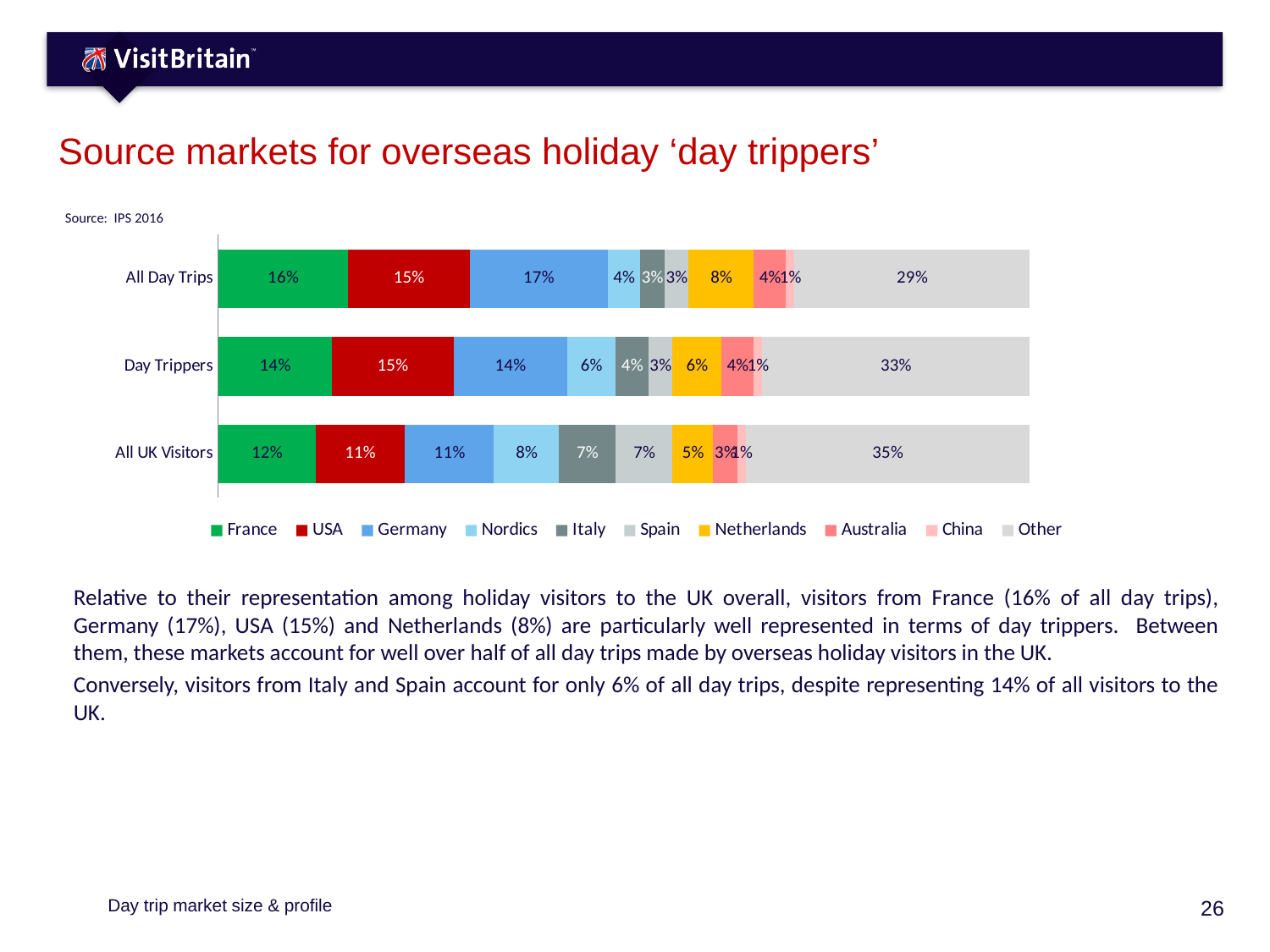

# Source markets for overseas holiday ‘day trippers’
Source:  IPS 2016

### Chart

| Category | France | USA | Germany | Nordics | Italy | Spain | Netherlands | Australia | China | Other |
|---|---|---|---|---|---|---|---|---|---|---|
| All UK Visitors | 0.12 | 0.11 | 0.11 | 0.08 | 0.07 | 0.07 | 0.05 | 0.03 | 0.01 | 0.35 |
| Day Trippers | 0.14 | 0.15 | 0.14 | 0.06 | 0.04 | 0.03 | 0.06 | 0.04 | 0.01 | 0.33 |
| All Day Trips | 0.16 | 0.15 | 0.17 | 0.04 | 0.03 | 0.03 | 0.08 | 0.04 | 0.01 | 0.29 |
Relative to their representation among holiday visitors to the UK overall, visitors from France (16% of all day trips), Germany (17%), USA (15%) and Netherlands (8%) are particularly well represented in terms of day trippers.  Between them, these markets account for well over half of all day trips made by overseas holiday visitors in the UK.
Conversely, visitors from Italy and Spain account for only 6% of all day trips, despite representing 14% of all visitors to the UK.

Day trip market size & profile